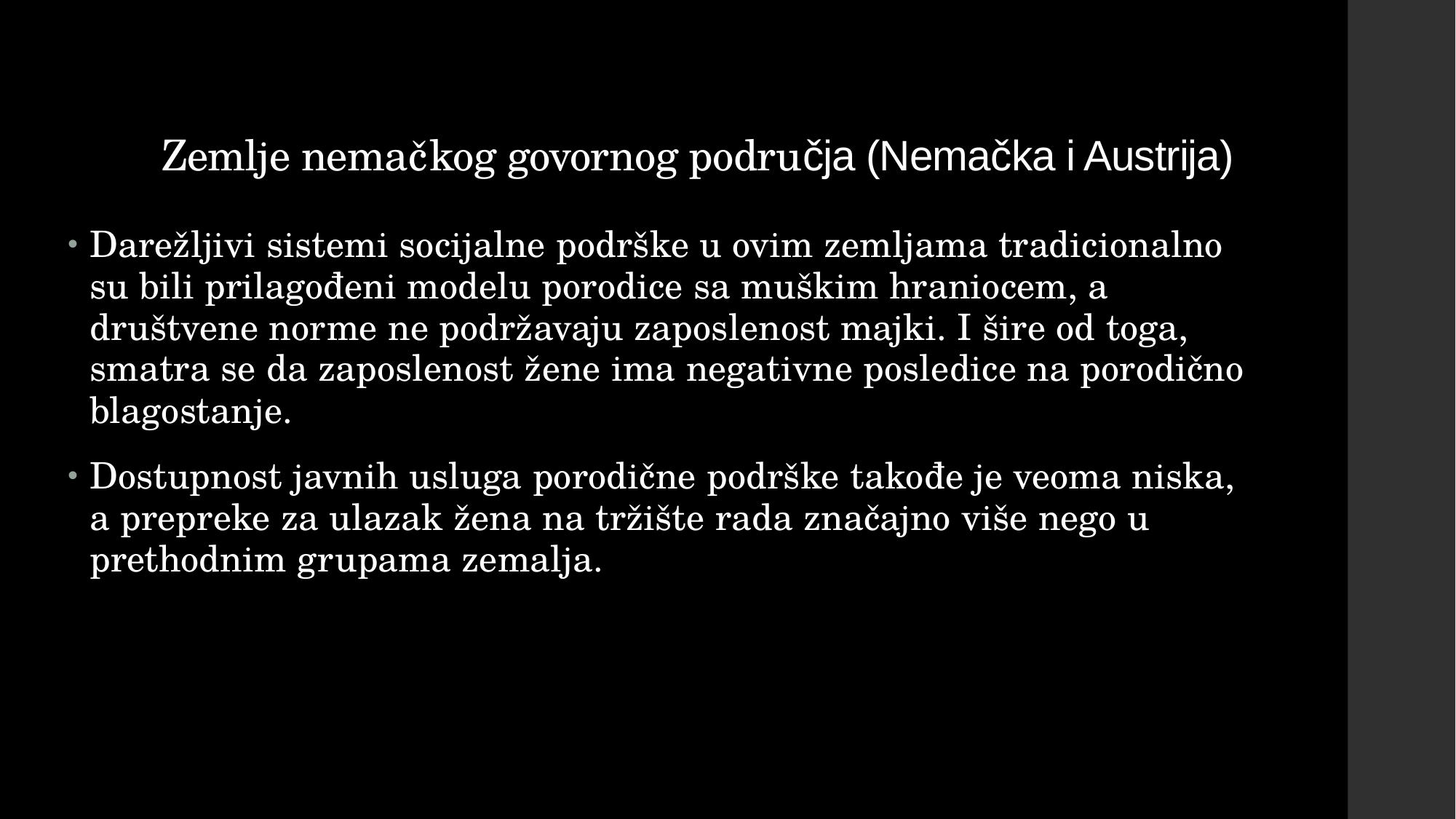

# Zemlje nemačkog govornog područja (Nemačka i Austrija)
Darežljivi sistemi socijalne podrške u ovim zemljama tradicionalno su bili prilagođeni modelu porodice sa muškim hraniocem, a društvene norme ne podržavaju zaposlenost majki. I šire od toga, smatra se da zaposlenost žene ima negativne posledice na porodično blagostanje.
Dostupnost javnih usluga porodične podrške takođe je veoma niska, a prepreke za ulazak žena na tržište rada značajno više nego u prethodnim grupama zemalja.